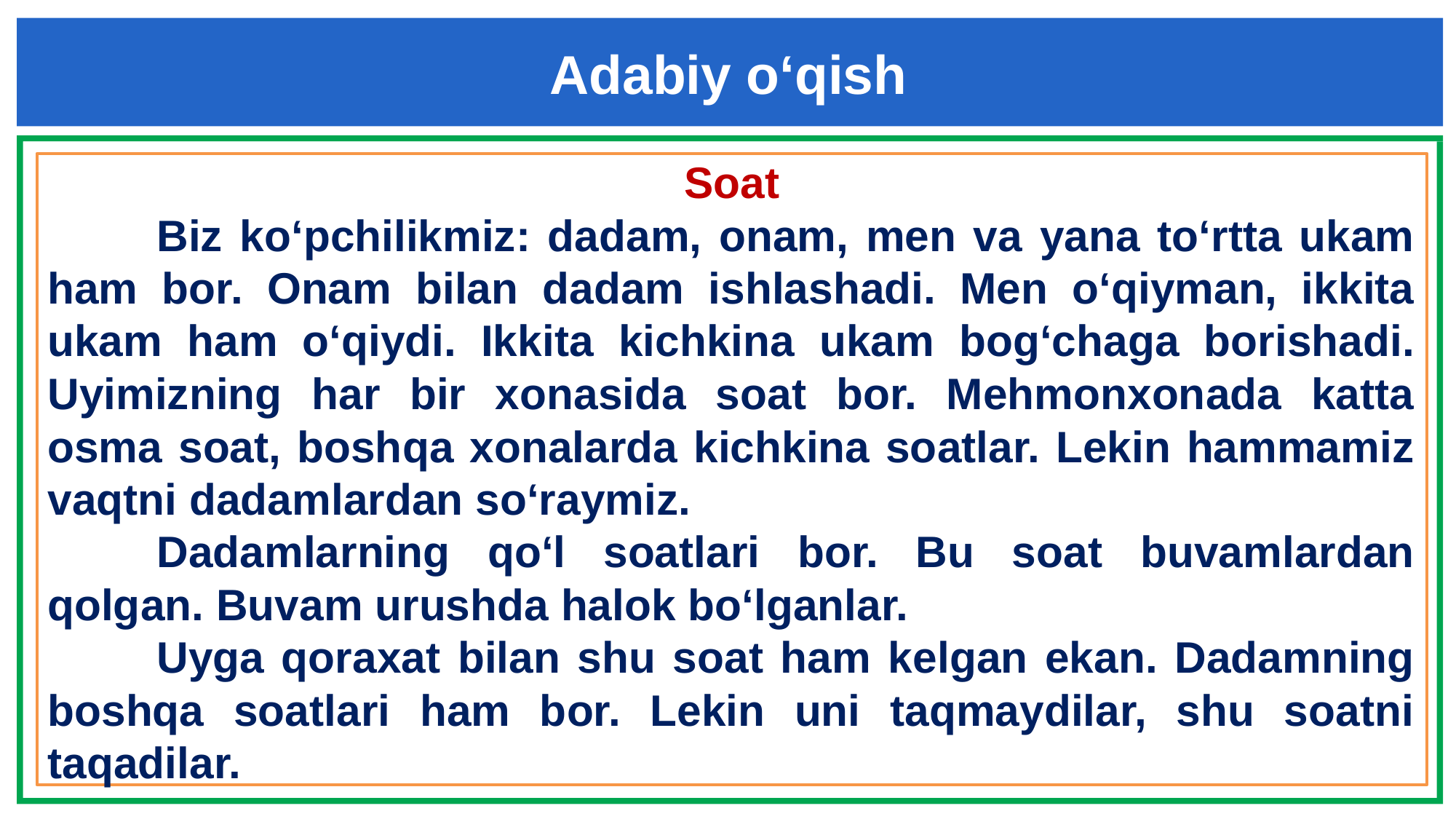

Adabiy o‘qish

Soat
	Biz ko‘pchilikmiz: dadam, onam, men va yana to‘rtta ukam ham bor. Onam bilan dadam ishlashadi. Men o‘qiyman, ikkita ukam ham o‘qiydi. Ikkita kichkina ukam bog‘chaga borishadi. Uyimizning har bir xonasida soat bor. Mehmonxonada katta osma soat, boshqa xonalarda kichkina soatlar. Lekin hammamiz vaqtni dadamlardan so‘raymiz.
	Dadamlarning qo‘l soatlari bor. Bu soat buvamlardan qolgan. Buvam urushda halok bo‘lganlar.
	Uyga qoraxat bilan shu soat ham kelgan ekan. Dadamning boshqa soatlari ham bor. Lekin uni taqmaydilar, shu soatni taqadilar.